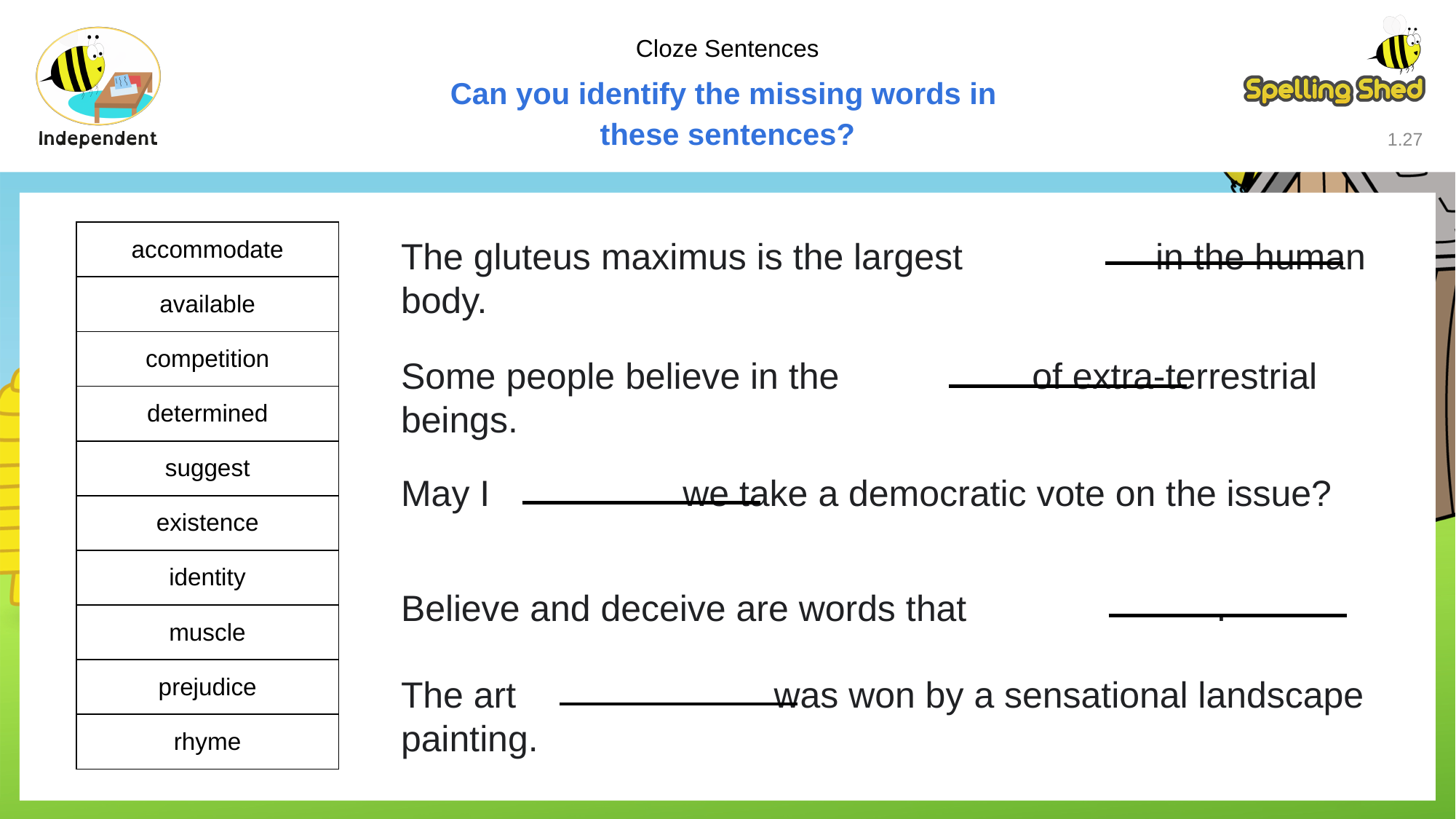

Cloze Sentences

Can you identify the missing words in
these sentences?
1.27
| accommodate |
| --- |
| available |
| competition |
| determined |
| suggest |
| existence |
| identity |
| muscle |
| prejudice |
| rhyme |
The gluteus maximus is the largest                   in the human body.
Some people believe in the                   of extra-terrestrial beings.
May I                   we take a democratic vote on the issue?
Believe and deceive are words that                              .
The art                               was won by a sensational landscape painting.